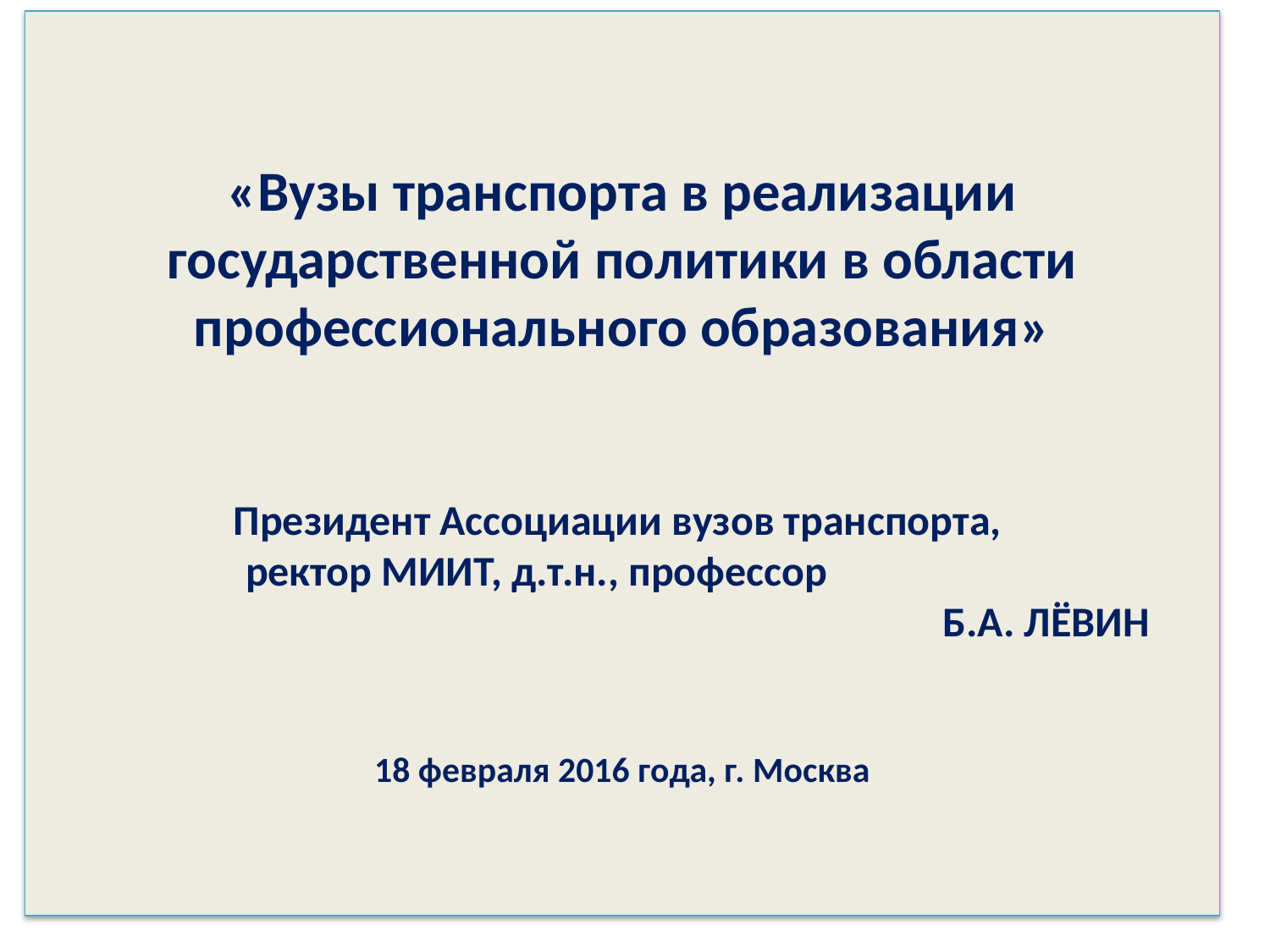

«Вузы транспорта в реализации государственной политики в области
профессионального образования»

Президент Ассоциации вузов транспорта,
ректор МИИТ, д.т.н., профессор
                                                                                         Б.А. ЛЁВИН

18 февраля 2016 года, г. Москва